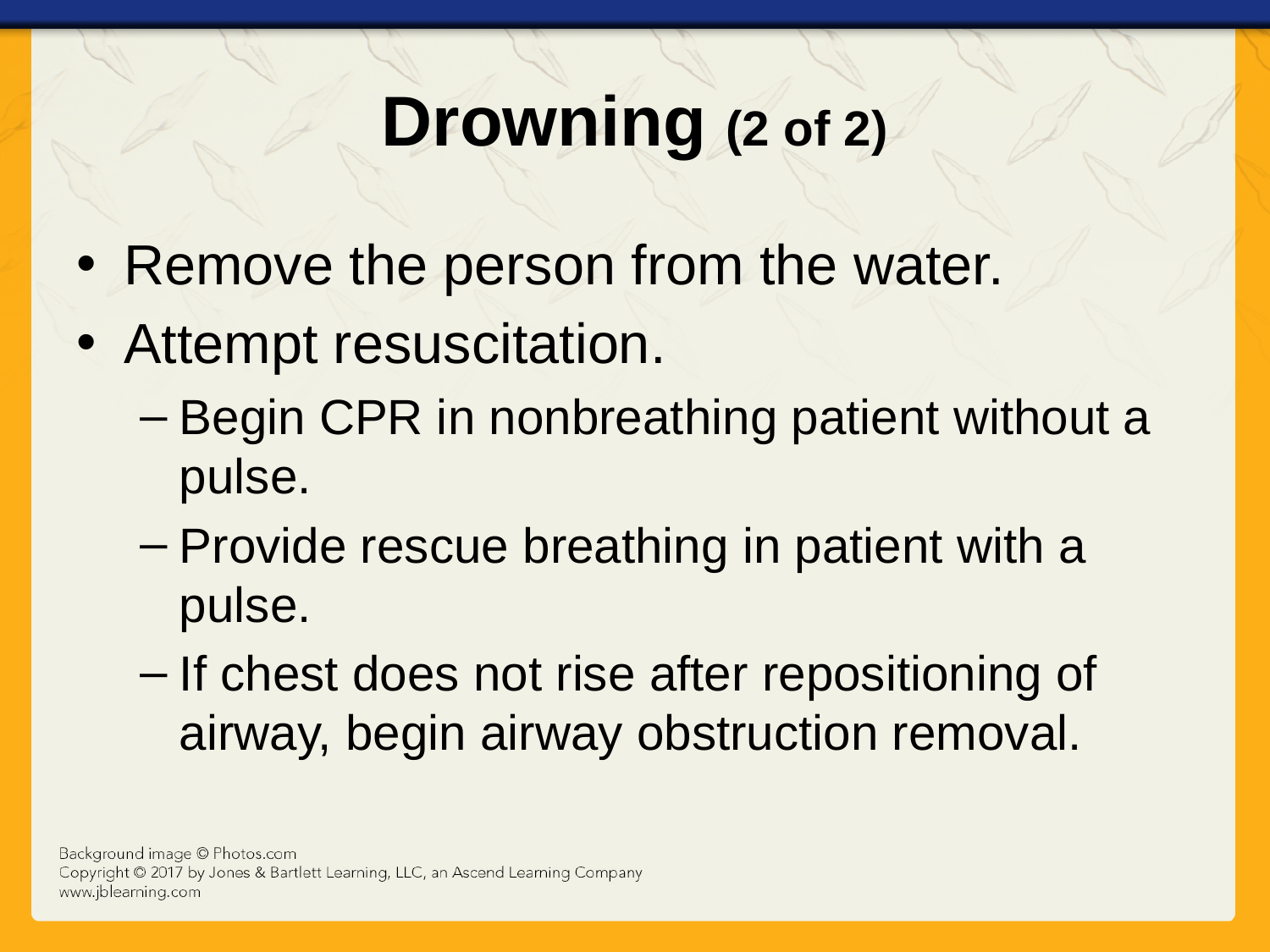

# Drowning (2 of 2)
Remove the person from the water.
Attempt resuscitation.
Begin CPR in nonbreathing patient without a pulse.
Provide rescue breathing in patient with a pulse.
If chest does not rise after repositioning of airway, begin airway obstruction removal.